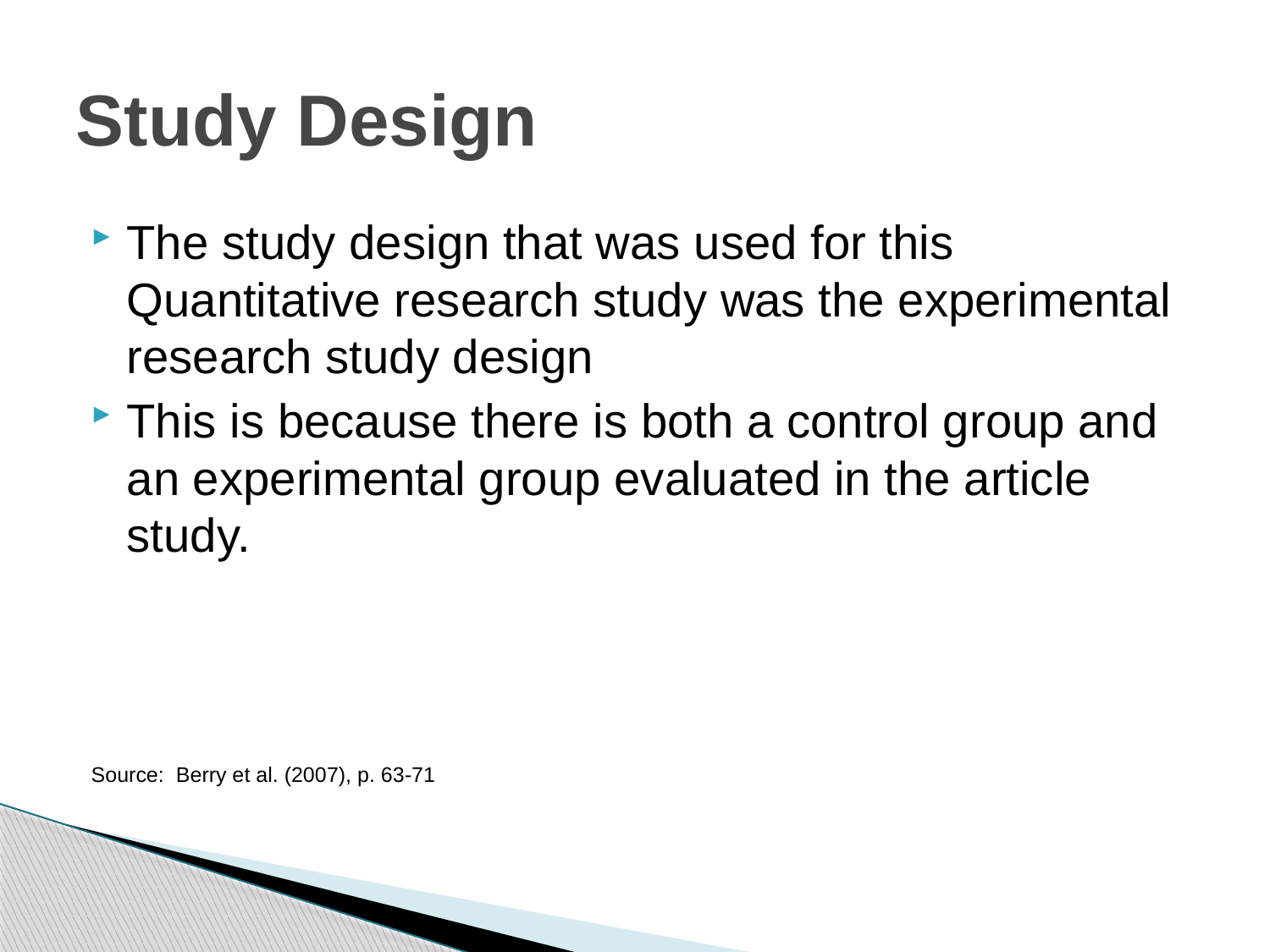

# Study Design
The study design that was used for this Quantitative research study was the experimental research study design
This is because there is both a control group and an experimental group evaluated in the article study.

Source:  Berry et al. (2007), p. 63-71